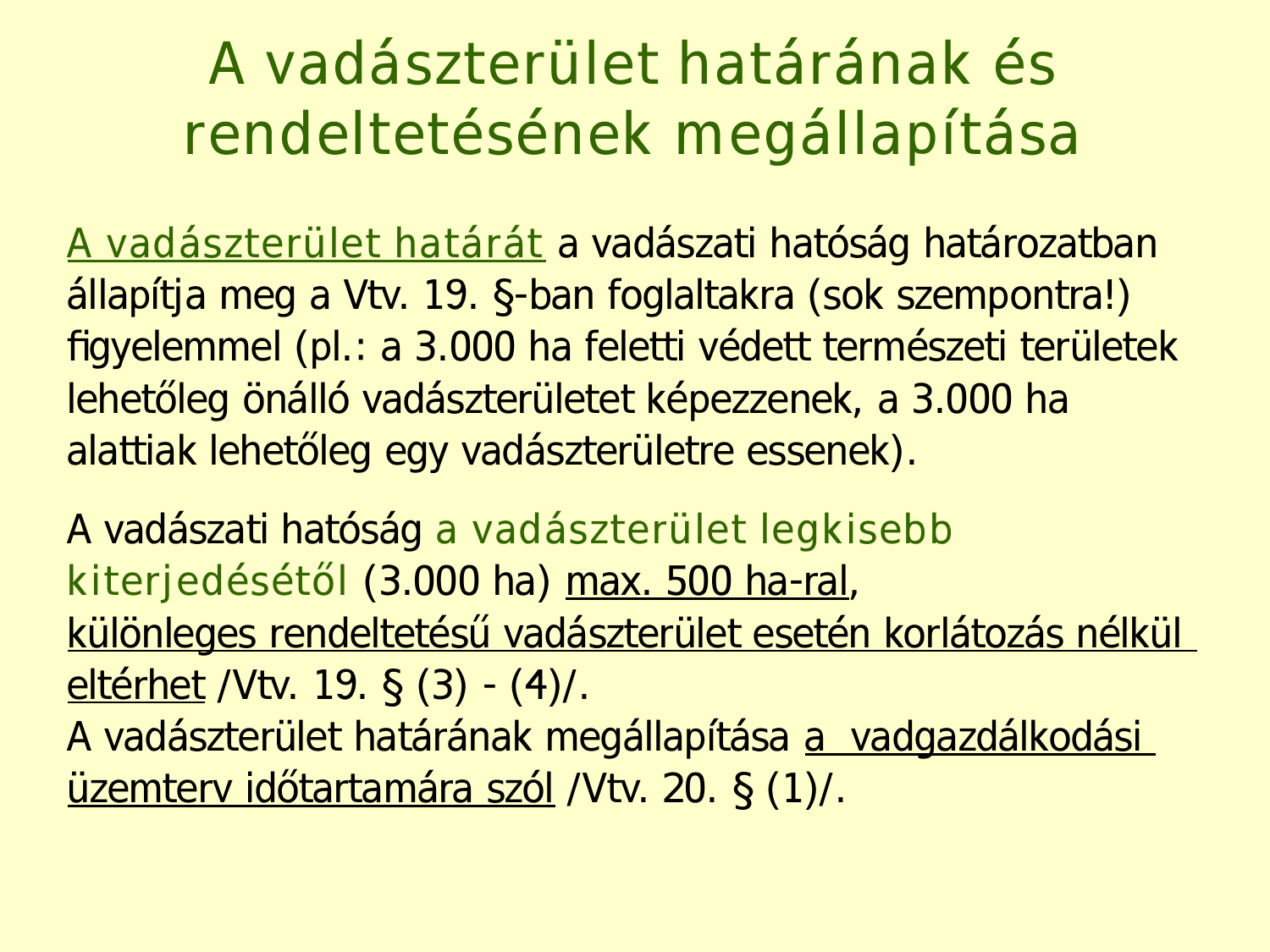

# A vadászterület határának és rendeltetésének megállapítása
A vadászterület határát a vadászati hatóság határozatban
állapítja meg a Vtv. 19. §-ban foglaltakra (sok szempontra!)
figyelemmel (pl.: a 3.000 ha feletti védett természeti területek
lehetőleg önálló vadászterületet képezzenek, a 3.000 ha
alattiak lehetőleg egy vadászterületre essenek).

A vadászati hatóság a vadászterület legkisebb
kiterjedésétől (3.000 ha) max. 500 ha-ral,
különleges rendeltetésű vadászterület esetén korlátozás nélkül
eltérhet /Vtv. 19. § (3) - (4)/.
A vadászterület határának megállapítása a  vadgazdálkodási
üzemterv időtartamára szól /Vtv. 20. § (1)/.